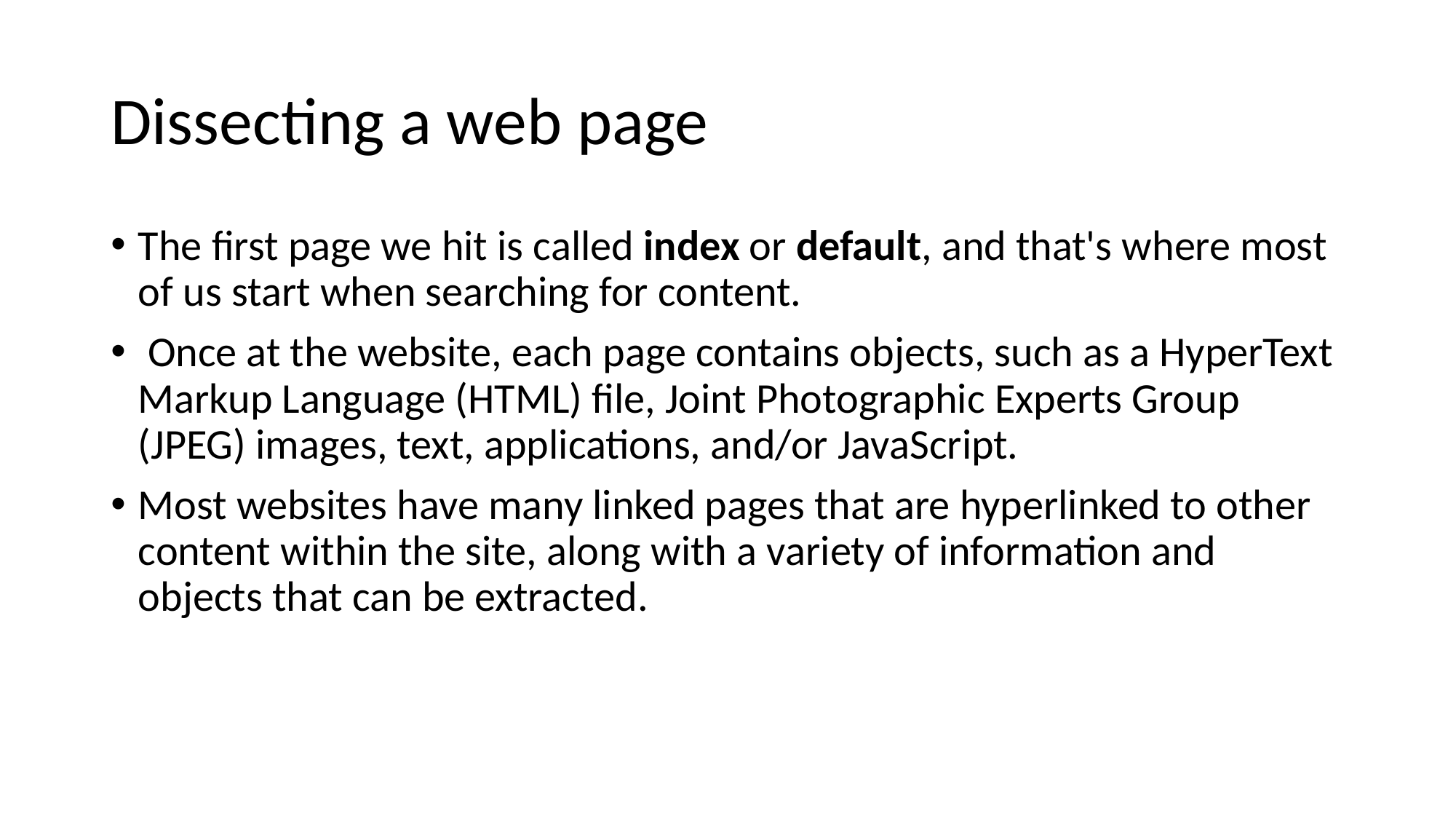

# Dissecting a web page
The first page we hit is called index or default, and that's where most of us start when searching for content.
 Once at the website, each page contains objects, such as a HyperText Markup Language (HTML) file, Joint Photographic Experts Group (JPEG) images, text, applications, and/or JavaScript.
Most websites have many linked pages that are hyperlinked to other content within the site, along with a variety of information and objects that can be extracted.